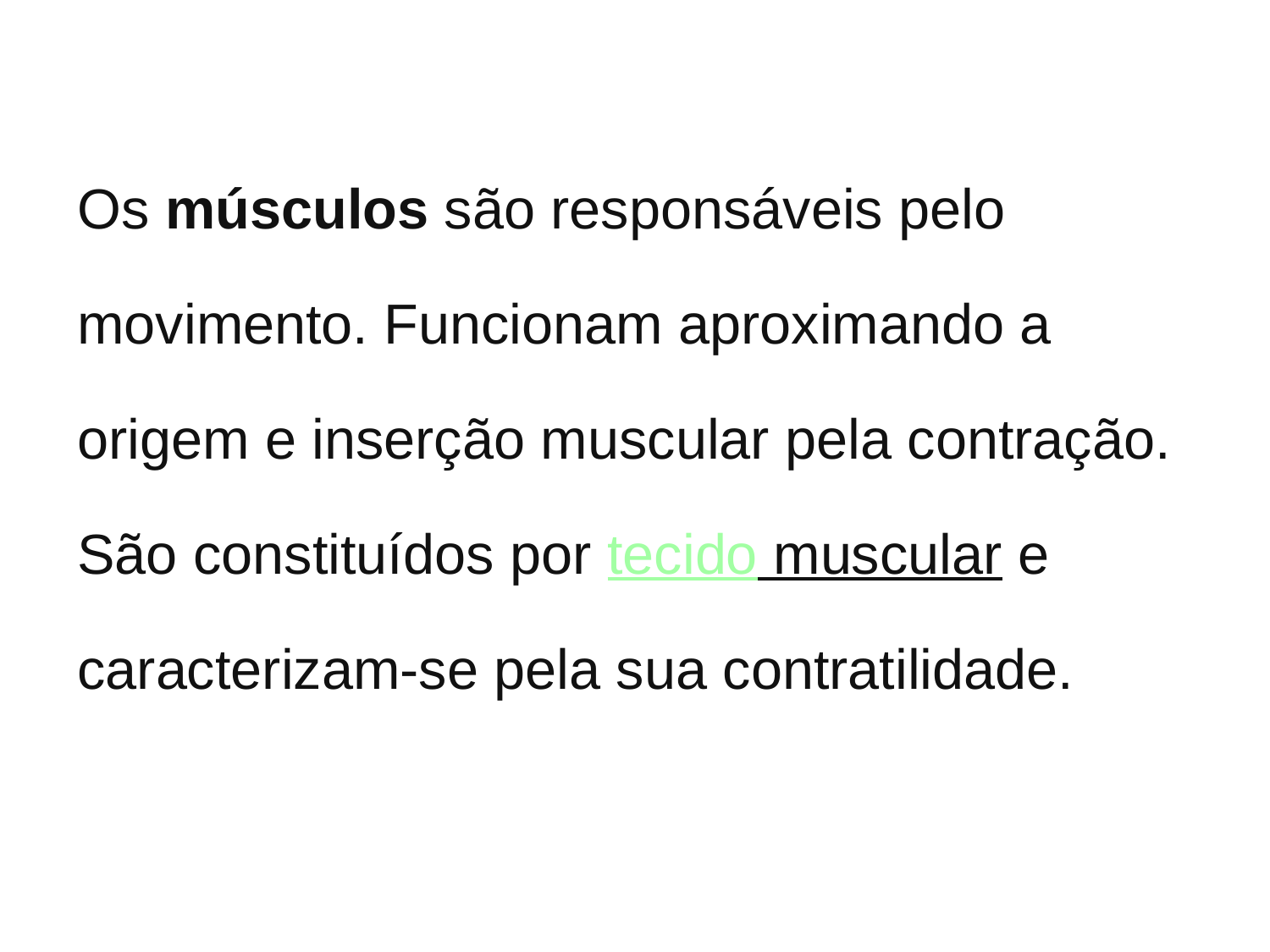

Os músculos são responsáveis pelo movimento. Funcionam aproximando a origem e inserção muscular pela contração. São constituídos por tecido muscular e caracterizam-se pela sua contratilidade.